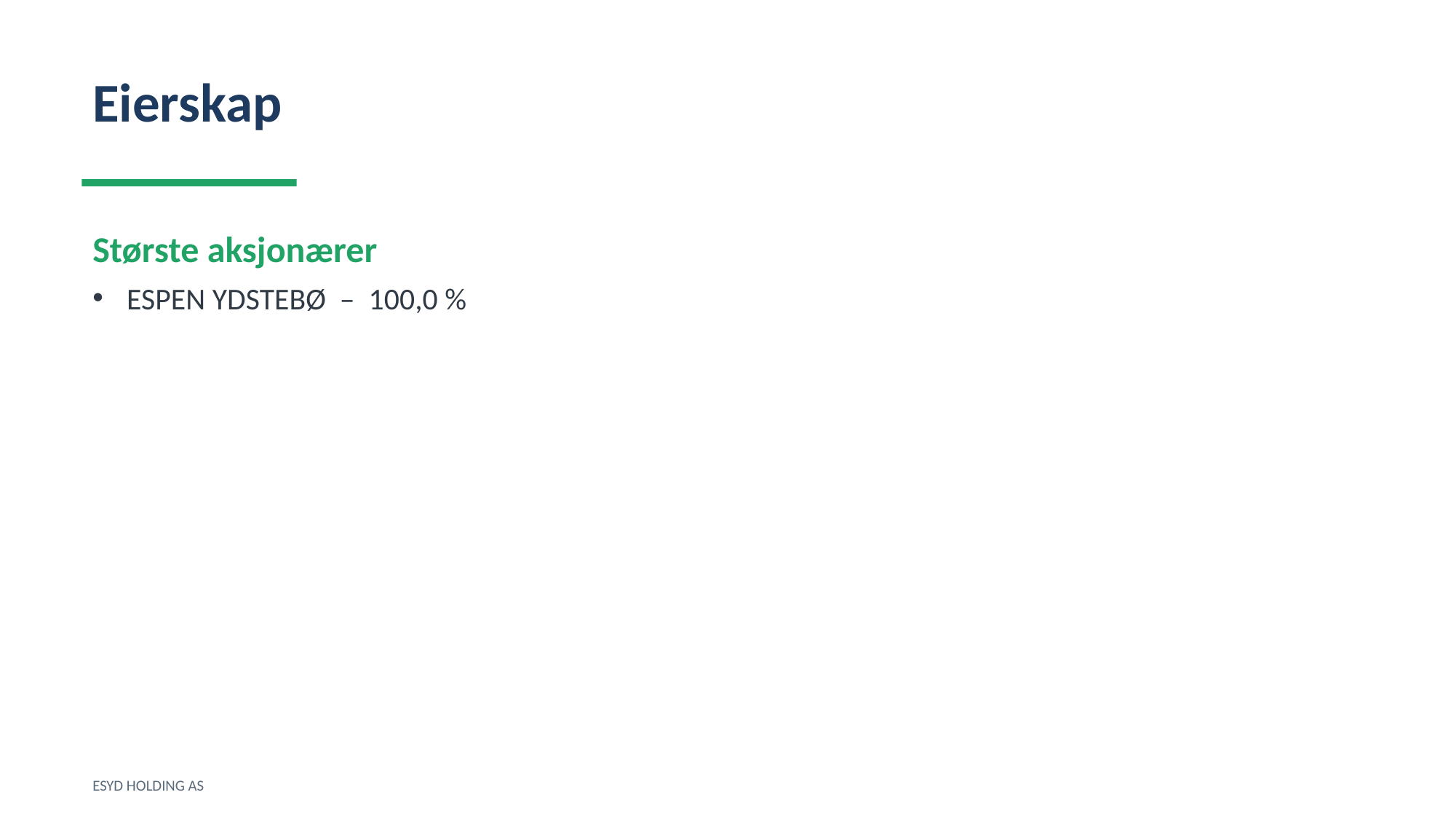

Eierskap

Største aksjonærer
ESPEN YDSTEBØ  –  100,0 %
ESYD HOLDING AS